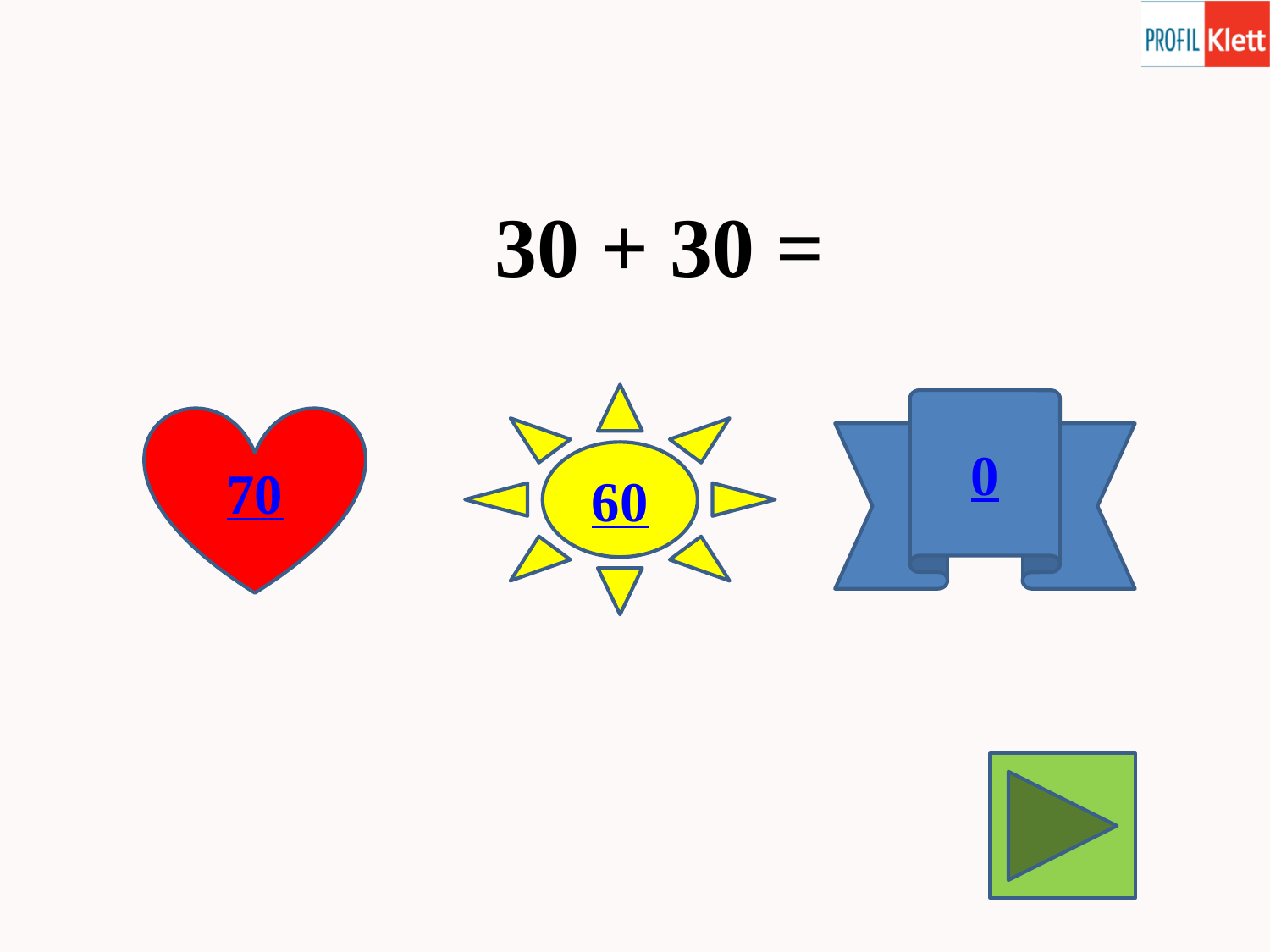

30 + 30 =
60
0
70